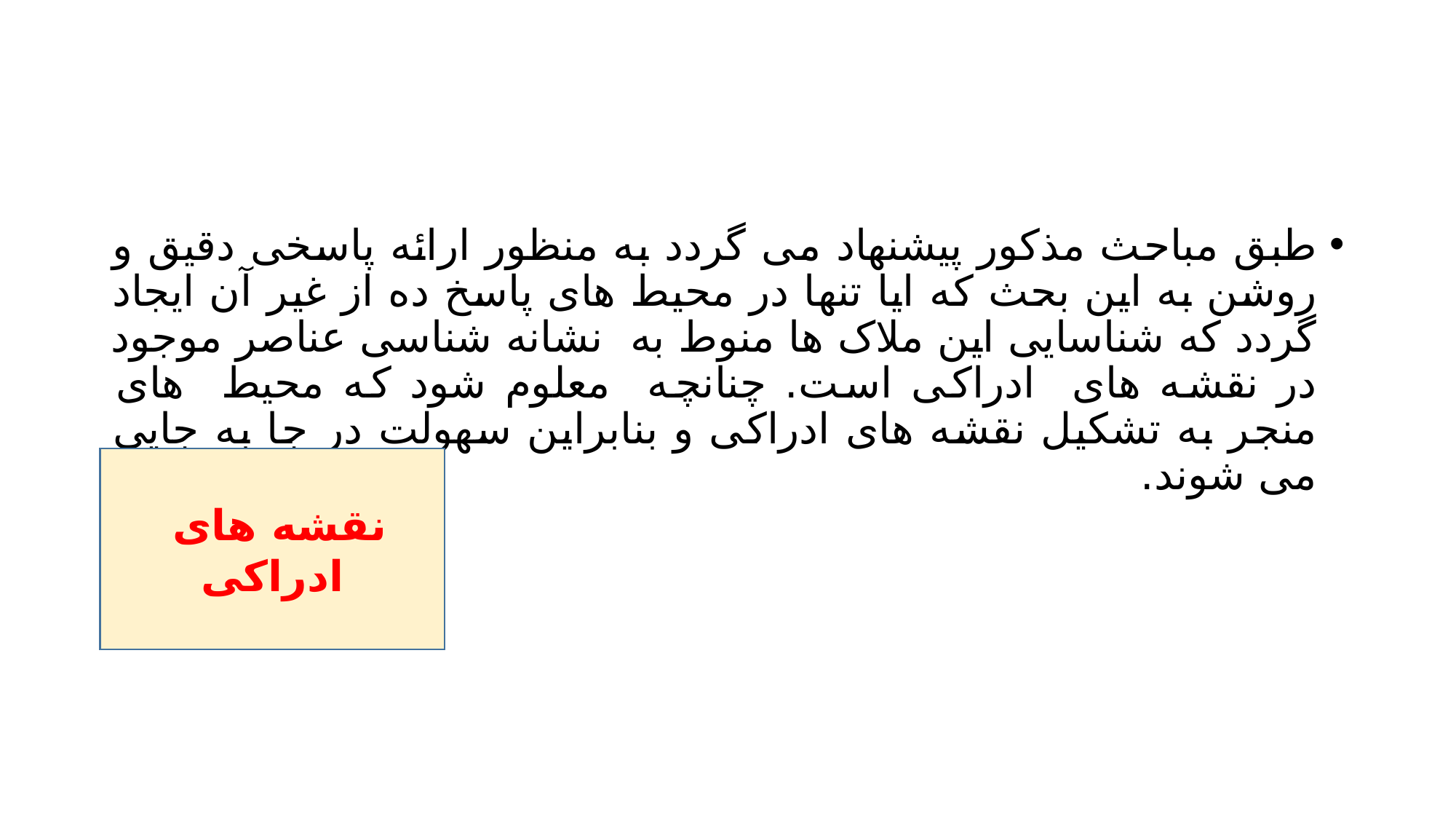

#
طبق مباحث مذکور پیشنهاد می گردد به منظور ارائه پاسخی دقیق و روشن به این بحث که ایا تنها در محیط های پاسخ ده از غیر آن ایجاد گردد که شناسایی این ملاک ها منوط به  نشانه شناسی عناصر موجود در نقشه های  ادراکی است. چنانچه  معلوم شود که محیط  های منجر به تشکیل نقشه های ادراکی و بنابراین سهولت در جا به جایی می شوند.
نقشه های  ادراکی